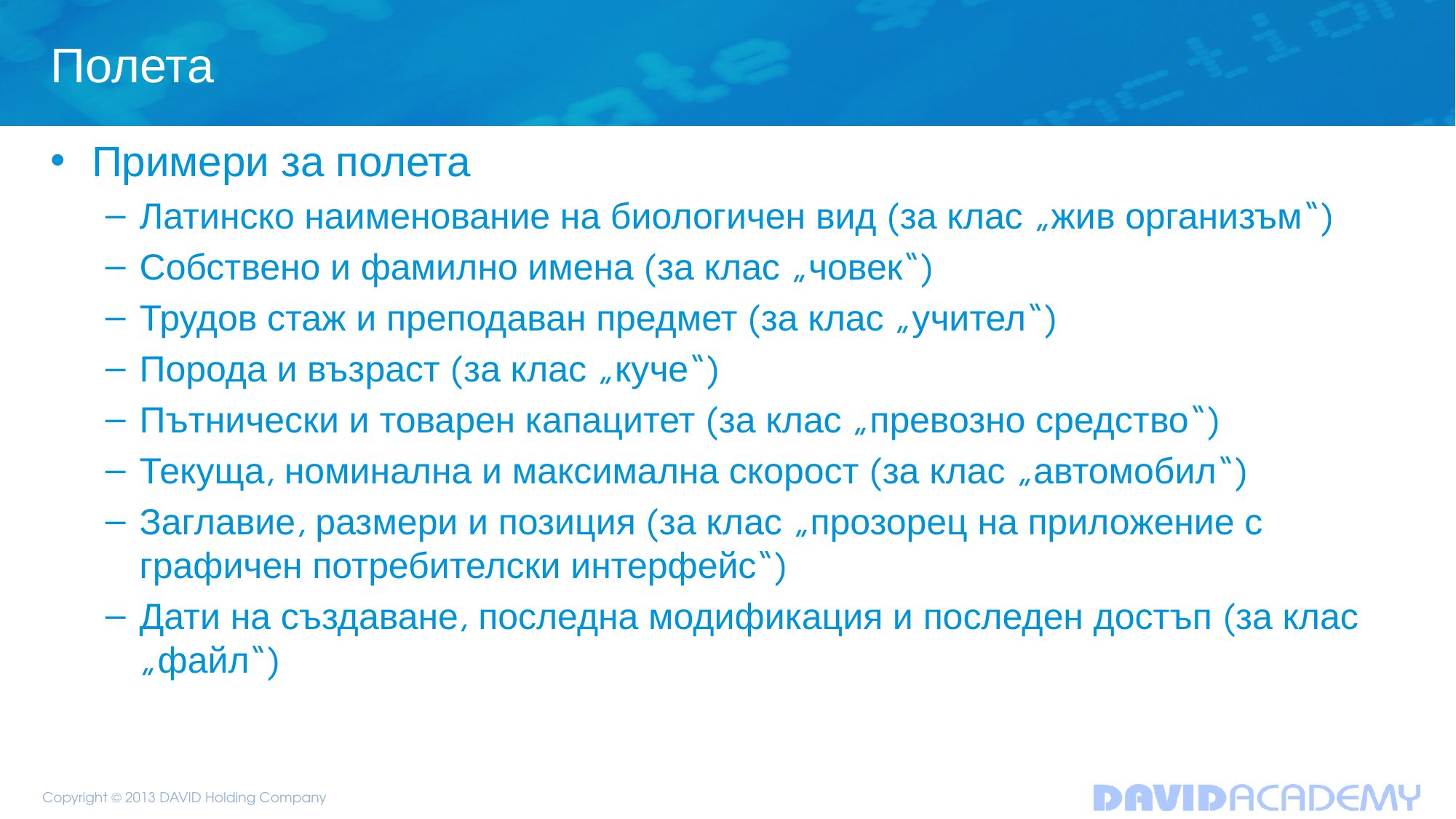

# Полета
Примери за полета
Латинско наименование на биологичен вид (за клас „жив организъм“)
Собствено и фамилно имена (за клас „човек“)
Трудов стаж и преподаван предмет (за клас „учител“)
Порода и възраст (за клас „куче“)
Пътнически и товарен капацитет (за клас „превозно средство“)
Текуща, номинална и максимална скорост (за клас „автомобил“)
Заглавие, размери и позиция (за клас „прозорец на приложение с графичен потребителски интерфейс“)
Дати на създаване, последна модификация и последен достъп (за клас „файл“)